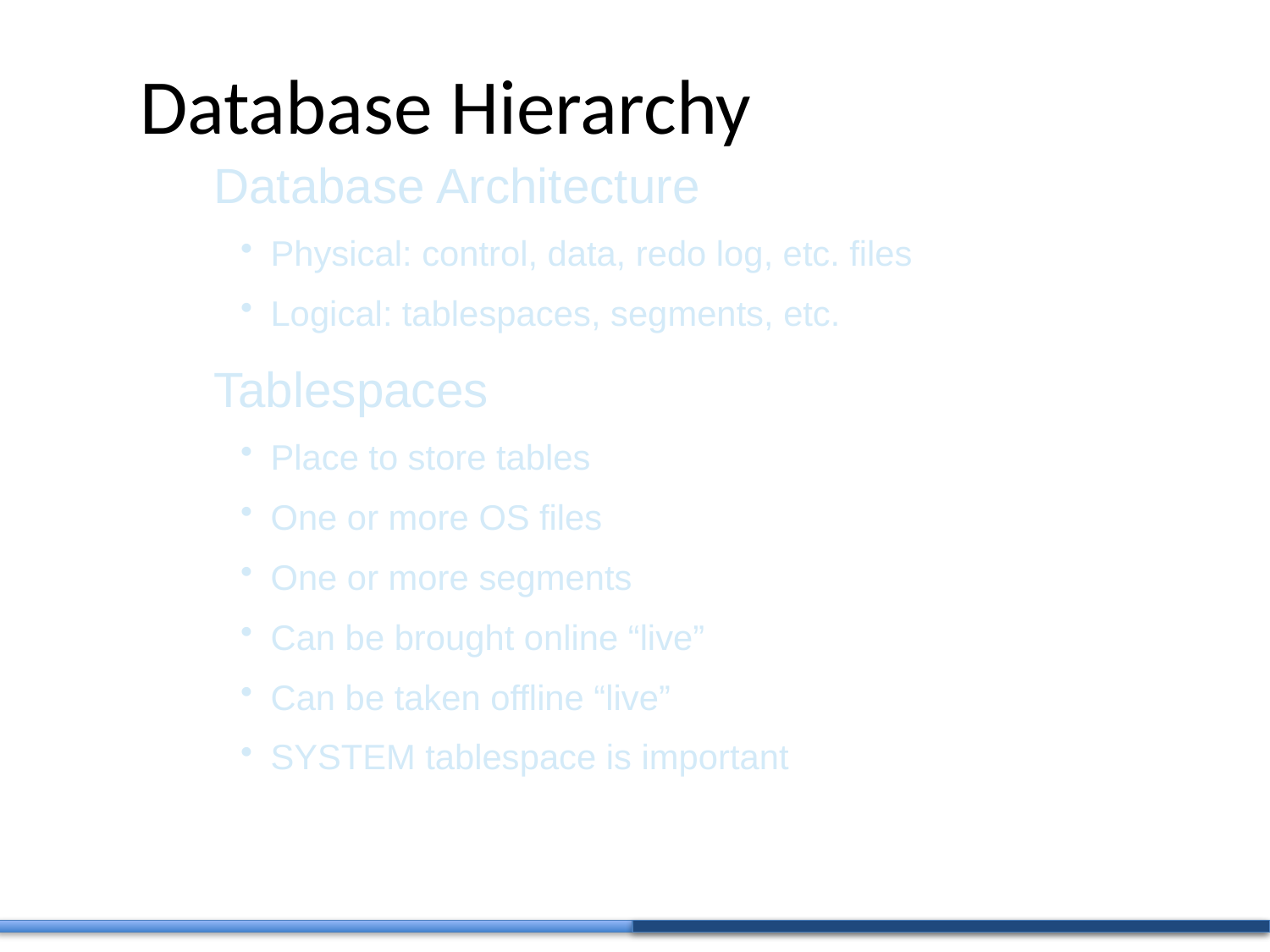

Database Hierarchy
Database Architecture
Physical: control, data, redo log, etc. files
Logical: tablespaces, segments, etc.
Tablespaces
Place to store tables
One or more OS files
One or more segments
Can be brought online “live”
Can be taken offline “live”
SYSTEM tablespace is important